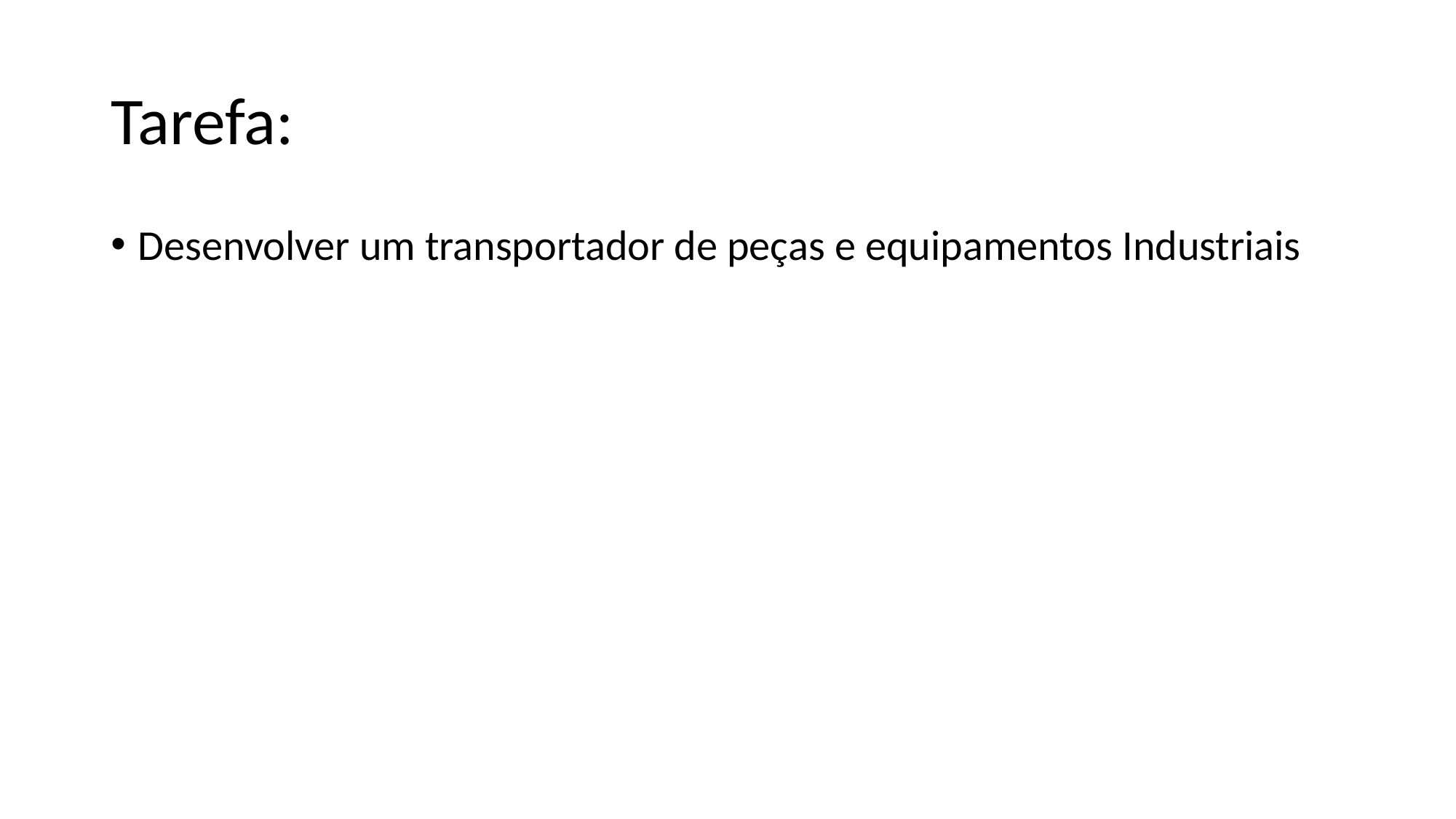

# Tarefa:
Desenvolver um transportador de peças e equipamentos Industriais